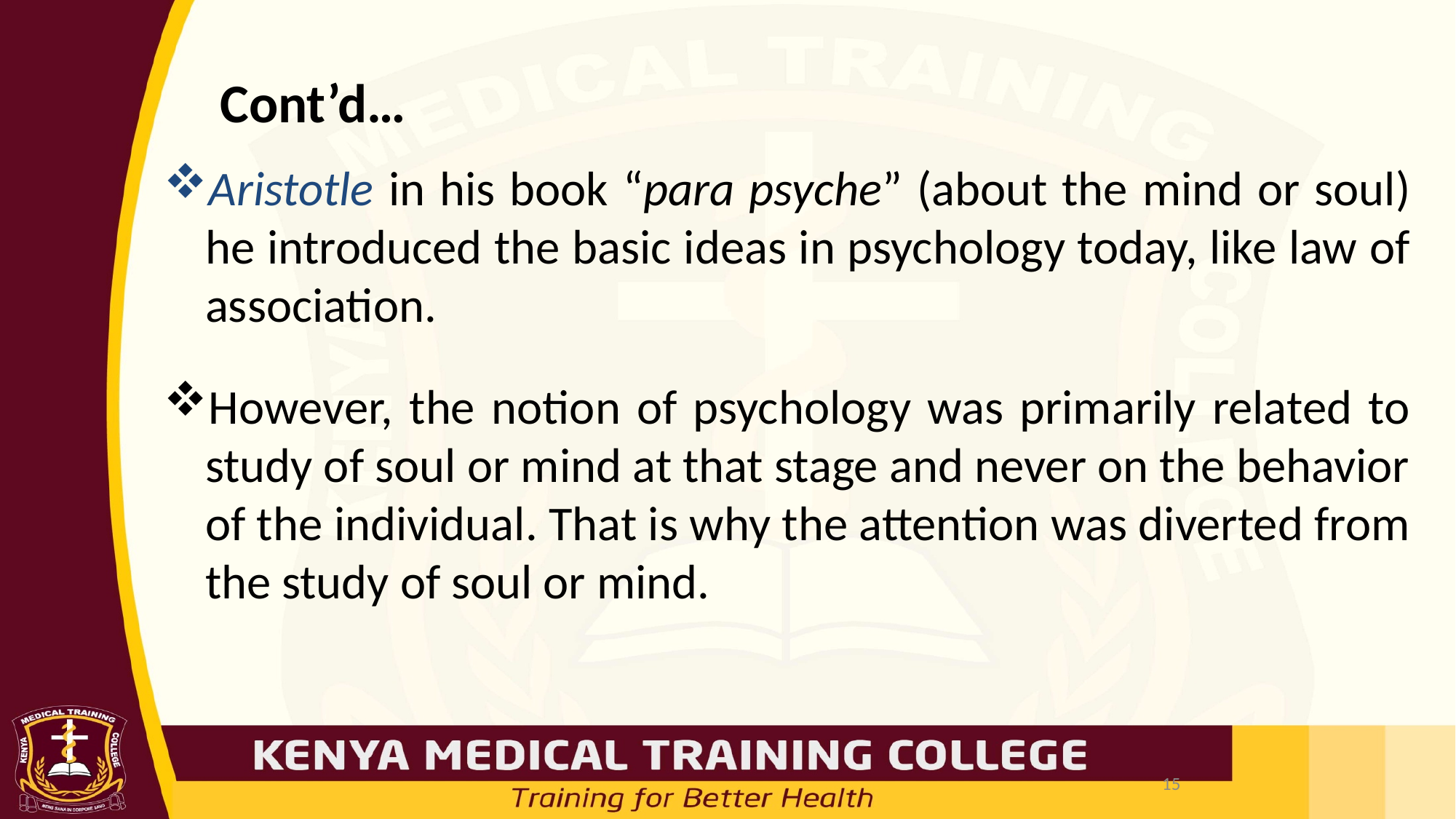

# Cont’d…
Aristotle in his book “para psyche” (about the mind or soul) he introduced the basic ideas in psychology today, like law of association.

However, the notion of psychology was primarily related to study of soul or mind at that stage and never on the behavior of the individual. That is why the attention was diverted from the study of soul or mind.
15